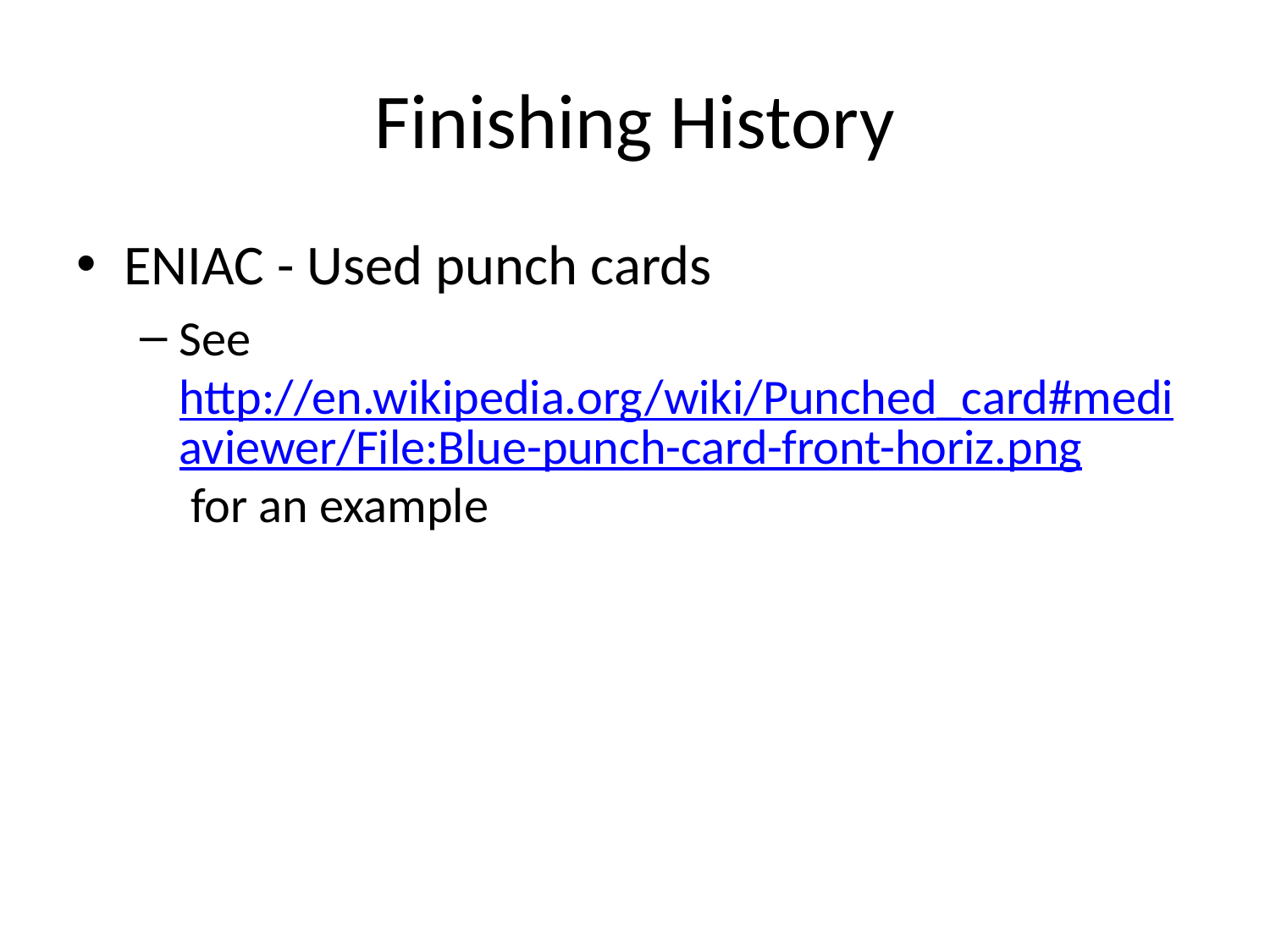

# Finishing History
ENIAC - Used punch cards
See http://en.wikipedia.org/wiki/Punched_card#mediaviewer/File:Blue-punch-card-front-horiz.png for an example